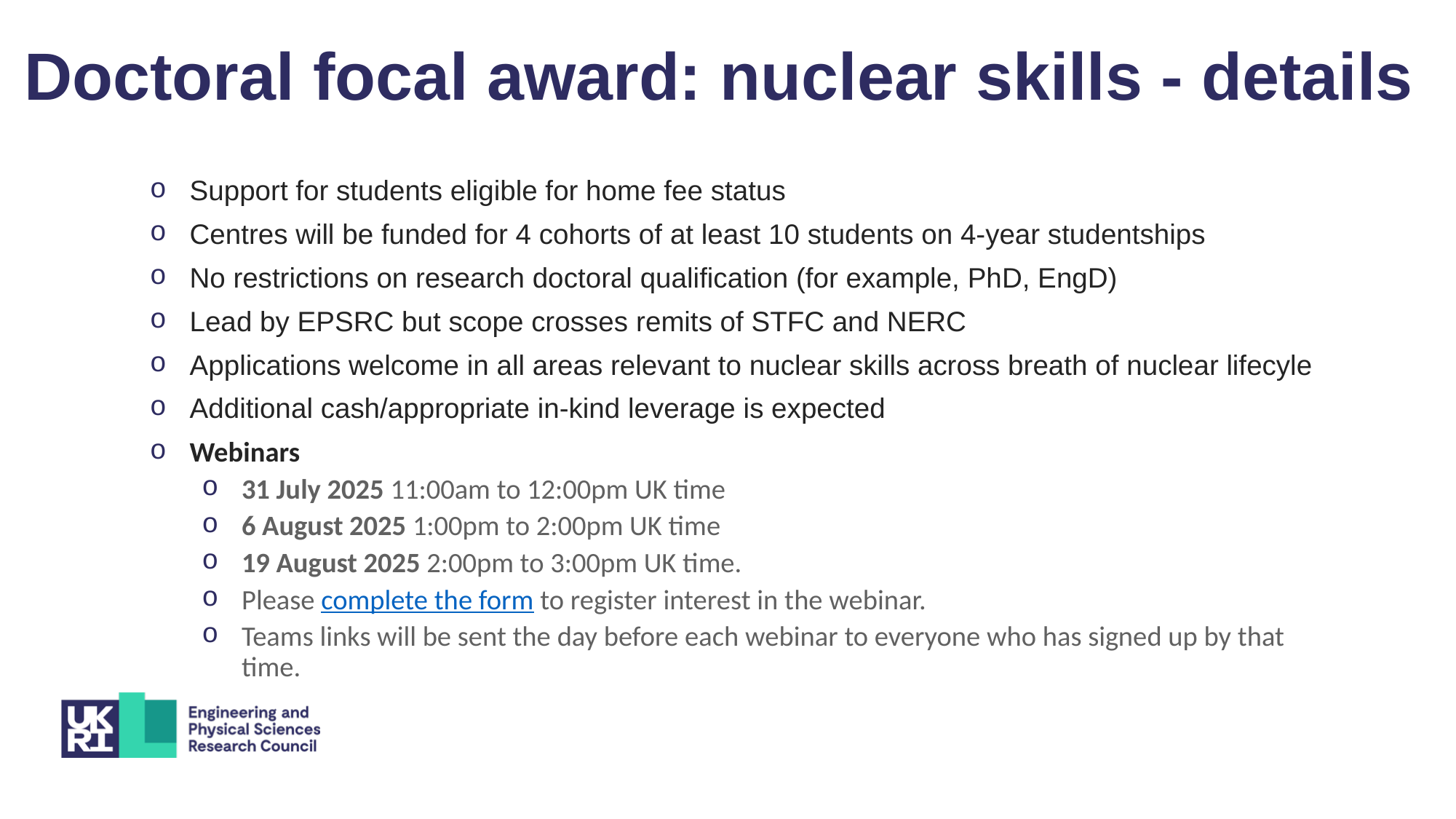

# Doctoral focal award: nuclear skills - details
Support for students eligible for home fee status
Centres will be funded for 4 cohorts of at least 10 students on 4-year studentships
No restrictions on research doctoral qualification (for example, PhD, EngD)
Lead by EPSRC but scope crosses remits of STFC and NERC
Applications welcome in all areas relevant to nuclear skills across breath of nuclear lifecyle
Additional cash/appropriate in-kind leverage is expected
Webinars
31 July 2025 11:00am to 12:00pm UK time
6 August 2025 1:00pm to 2:00pm UK time
19 August 2025 2:00pm to 3:00pm UK time.
Please complete the form to register interest in the webinar.
Teams links will be sent the day before each webinar to everyone who has signed up by that time.